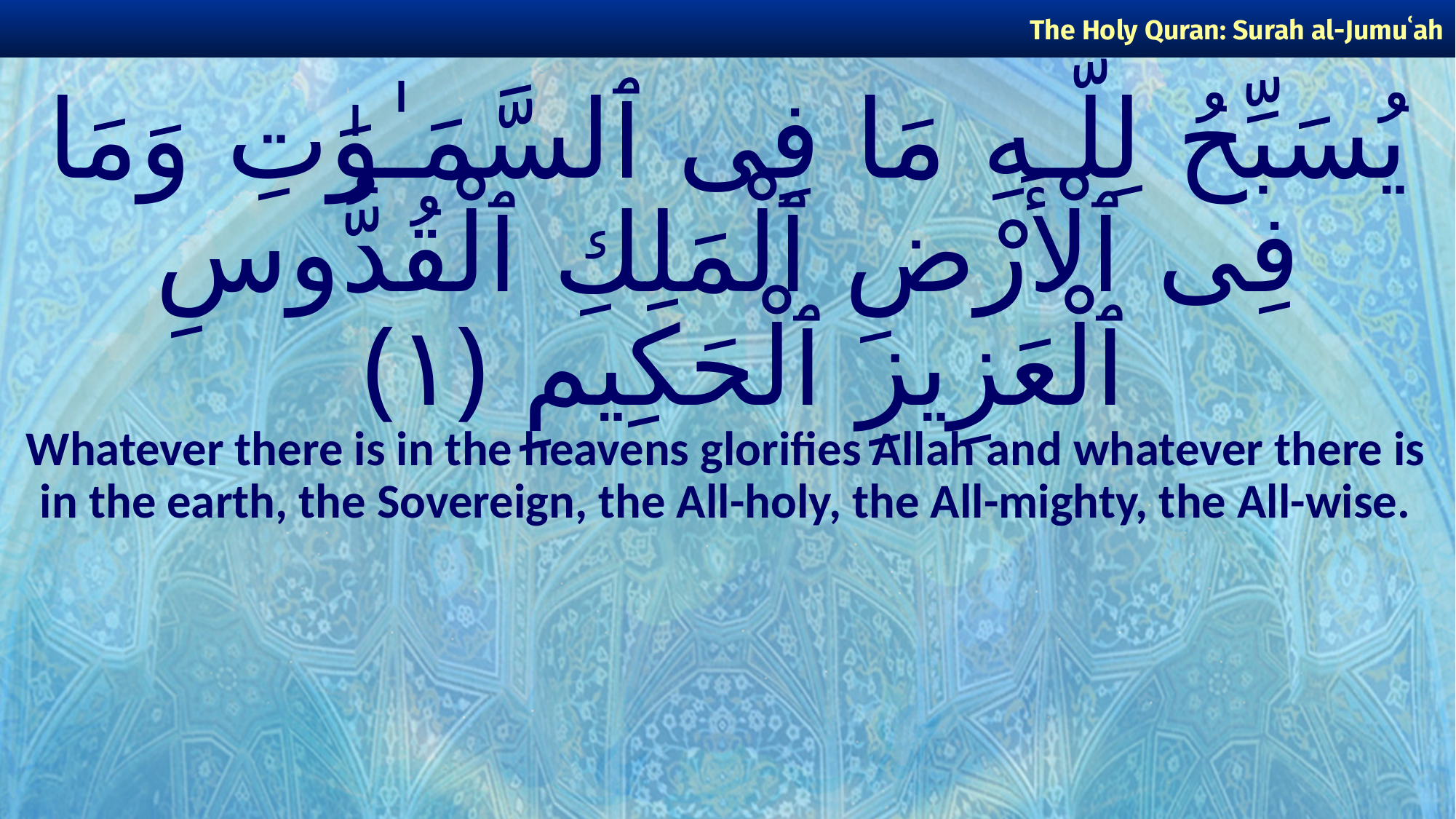

The Holy Quran: Surah al-Jumuʿah
# يُسَبِّحُ لِلَّـهِ مَا فِى ٱلسَّمَـٰوَٰتِ وَمَا فِى ٱلْأَرْضِ ٱلْمَلِكِ ٱلْقُدُّوسِ ٱلْعَزِيزِ ٱلْحَكِيمِ ﴿١﴾
Whatever there is in the heavens glorifies Allah and whatever there is in the earth, the Sovereign, the All-holy, the All-mighty, the All-wise.